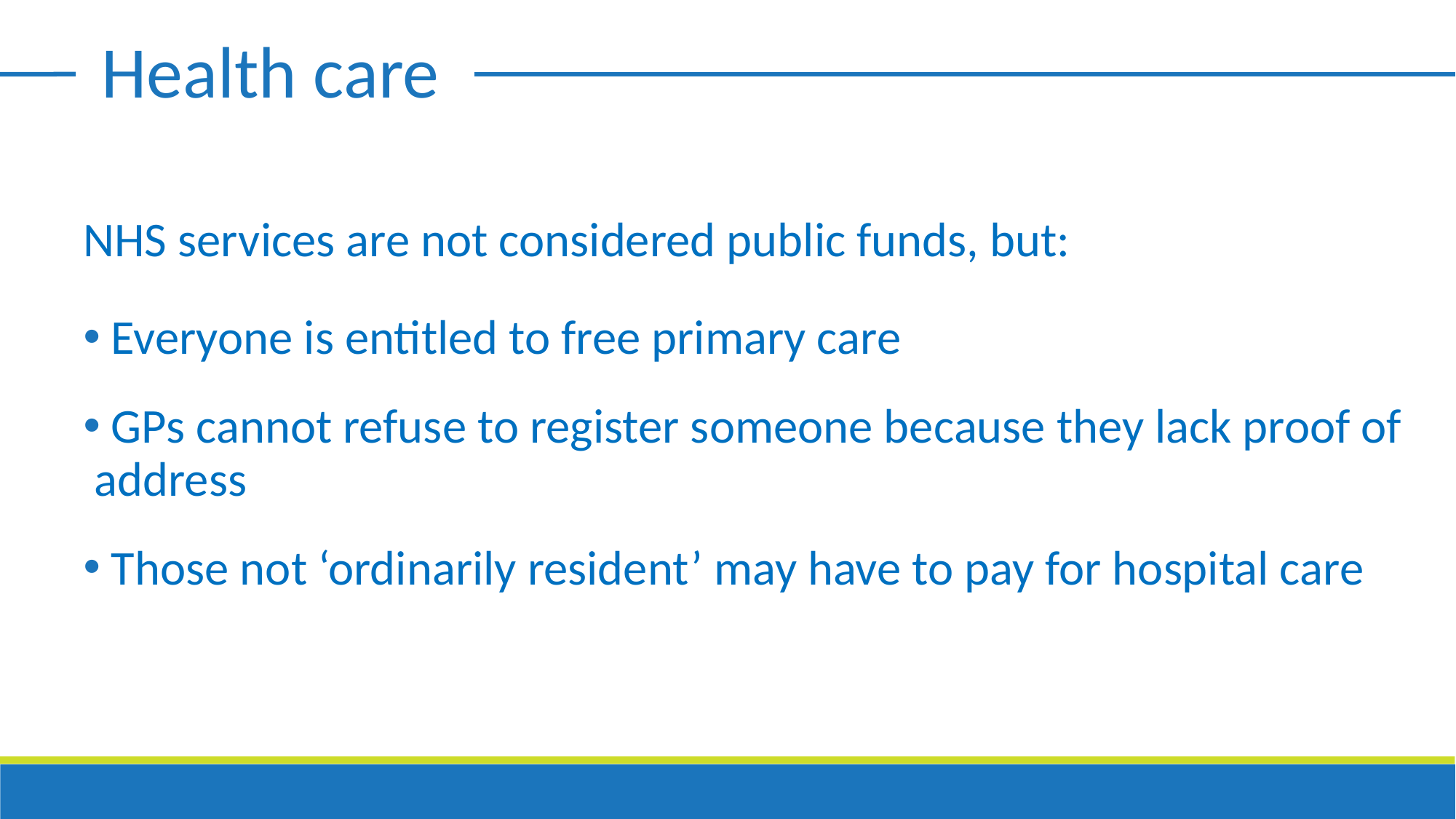

Health care

NHS services are not considered public funds, but:
 Everyone is entitled to free primary care
 GPs cannot refuse to register someone because they lack proof of address
 Those not ‘ordinarily resident’ may have to pay for hospital care